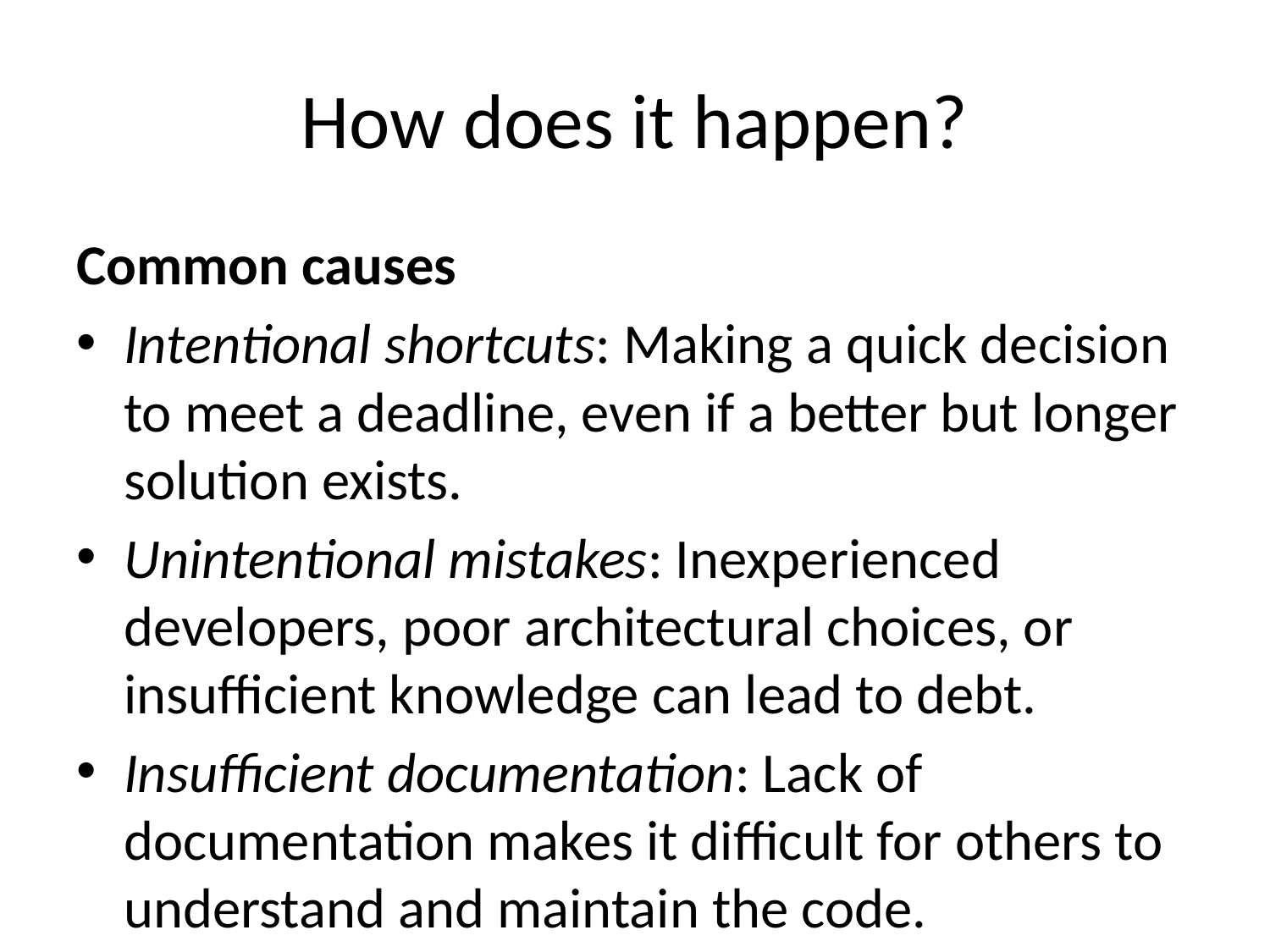

# How does it happen?
Common causes
Intentional shortcuts: Making a quick decision to meet a deadline, even if a better but longer solution exists.
Unintentional mistakes: Inexperienced developers, poor architectural choices, or insufficient knowledge can lead to debt.
Insufficient documentation: Lack of documentation makes it difficult for others to understand and maintain the code.
Lack of refactoring: Not regularly addressing and improving existing code can lead to it becoming outdated and difficult to manage.